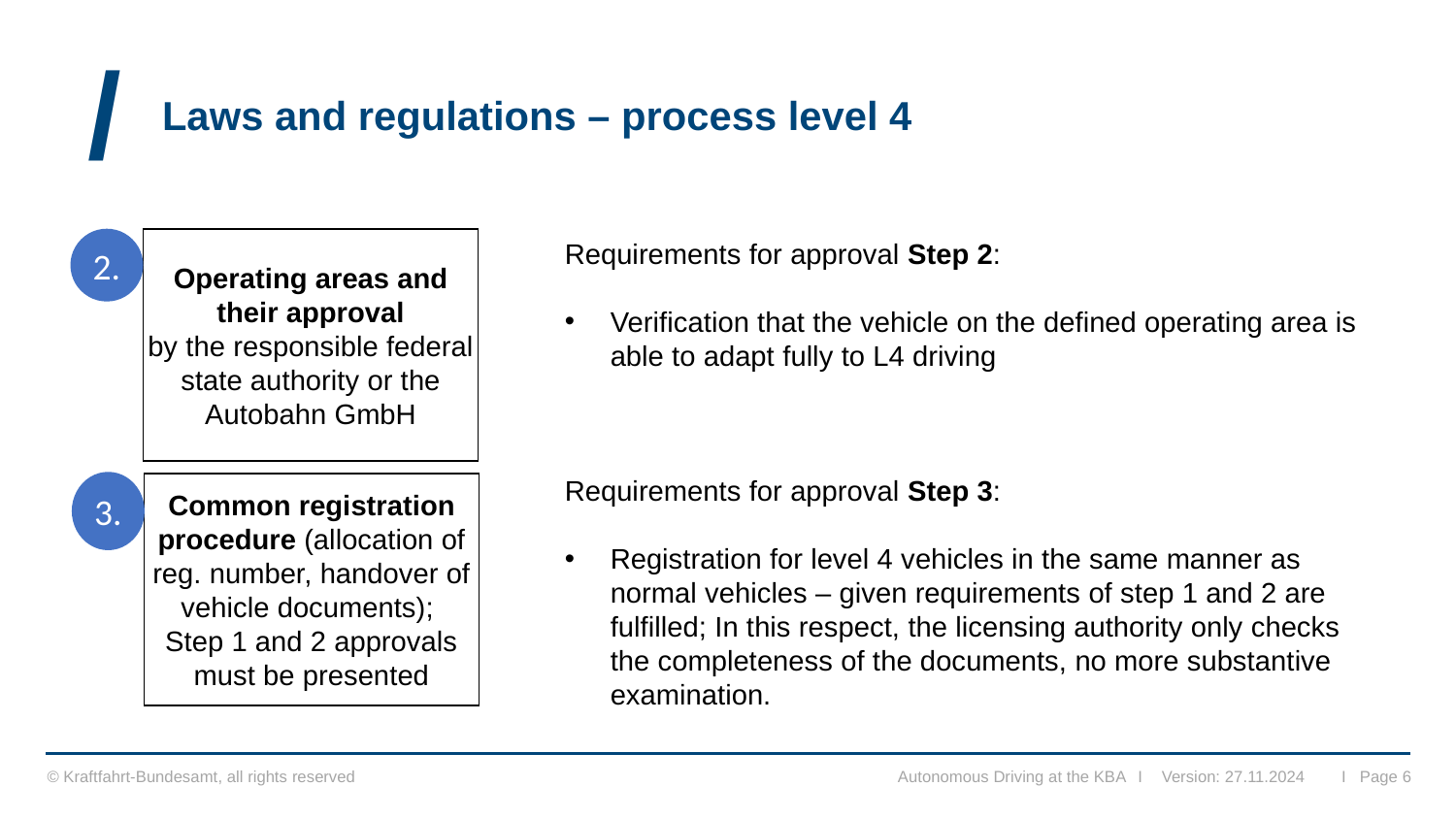

Laws and regulations – process level 4
2.
Requirements for approval Step 2:

Verification that the vehicle on the defined operating area is able to adapt fully to L4 driving

Requirements for approval Step 3:
Registration for level 4 vehicles in the same manner as normal vehicles – given requirements of step 1 and 2 are fulfilled; In this respect, the licensing authority only checks the completeness of the documents, no more substantive examination.
Operating areas and their approval
by the responsible federal state authority or the Autobahn GmbH
3.
Common registration procedure (allocation of reg. number, handover of vehicle documents);
Step 1 and 2 approvals must be presented